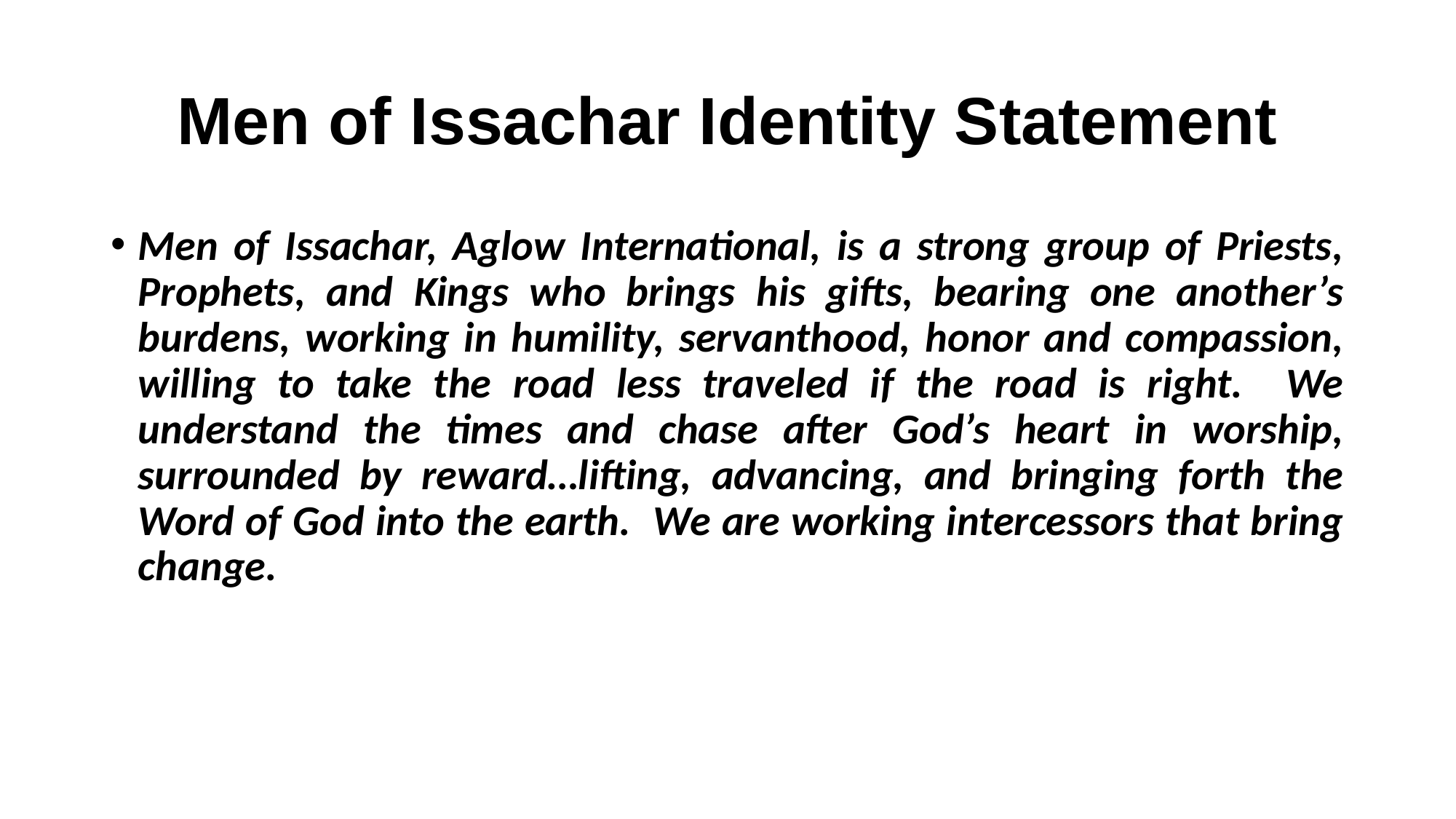

# Men of Issachar Identity Statement
Men of Issachar, Aglow International, is a strong group of Priests, Prophets, and Kings who brings his gifts, bearing one another’s burdens, working in humility, servanthood, honor and compassion, willing to take the road less traveled if the road is right.  We understand the times and chase after God’s heart in worship, surrounded by reward…lifting, advancing, and bringing forth the Word of God into the earth.  We are working intercessors that bring change.